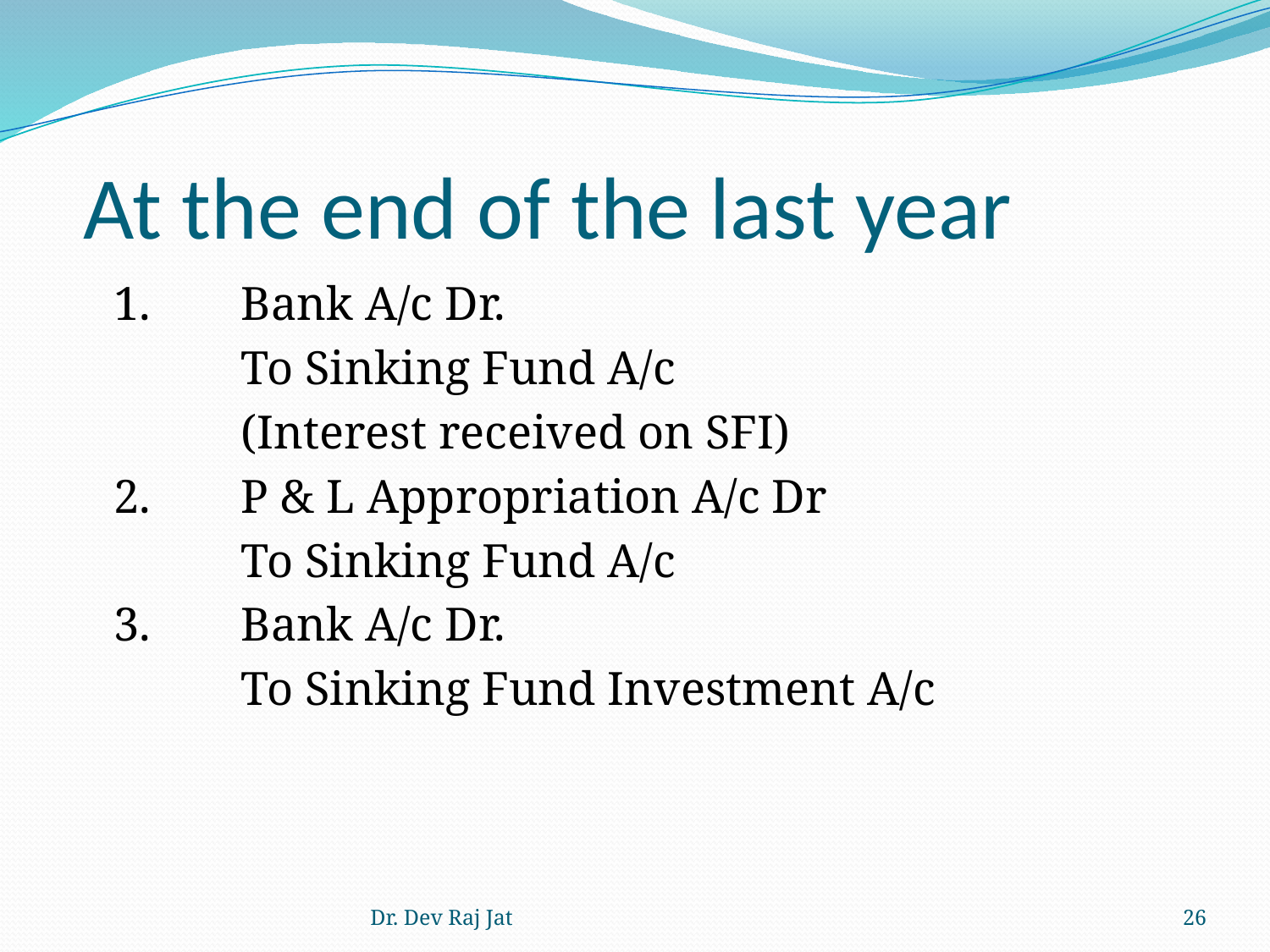

# At the end of the last year
	1.	Bank A/c Dr.
		To Sinking Fund A/c
		(Interest received on SFI)
	2.	P & L Appropriation A/c Dr
		To Sinking Fund A/c
	3.	Bank A/c Dr.
		To Sinking Fund Investment A/c

Dr. Dev Raj Jat
26